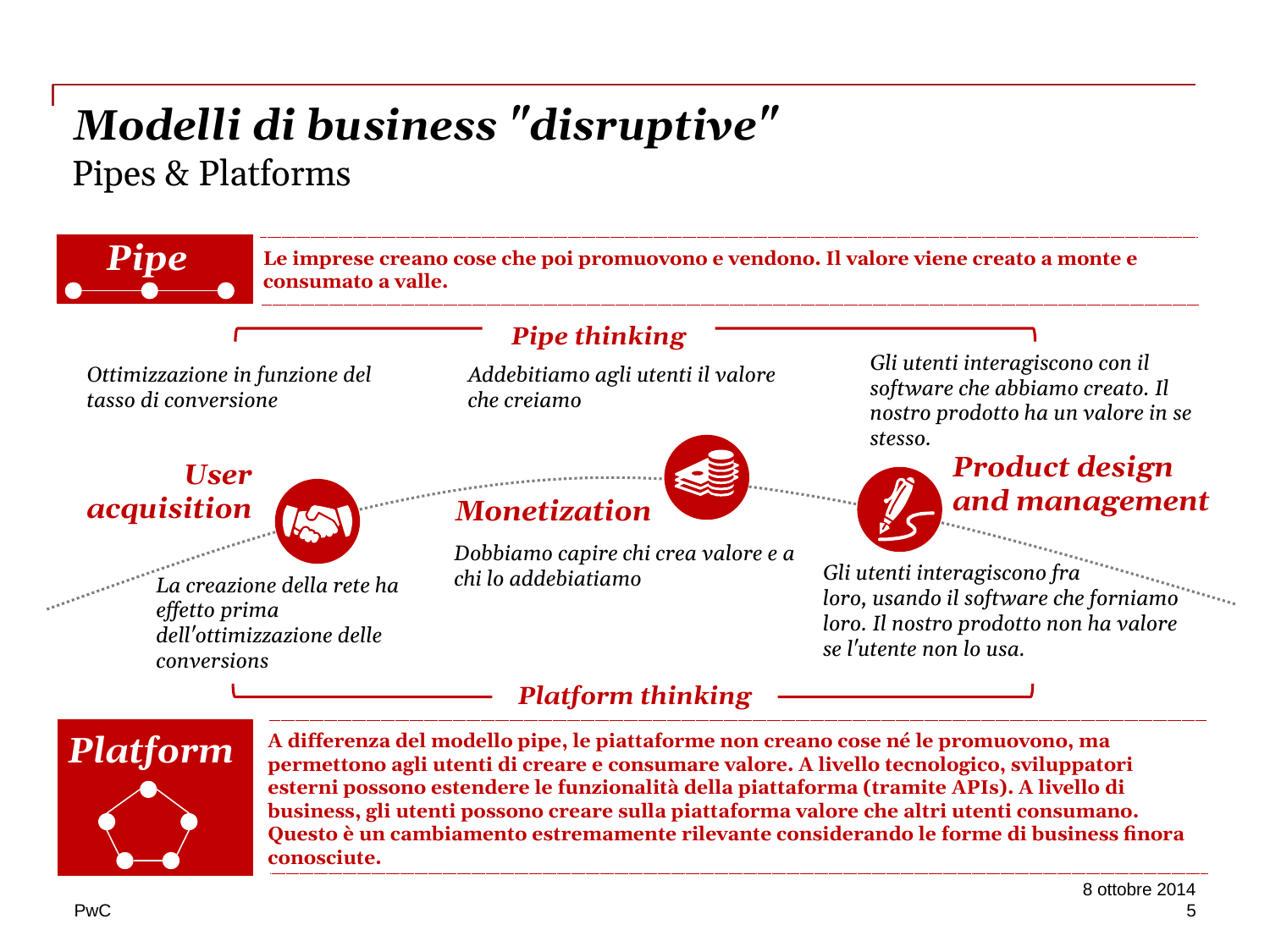

Modelli di business "disruptive"
# Pipes & Platforms
Pipe

Le imprese creano cose che poi promuovono e vendono. Il valore viene creato a monte e consumato a valle.

Pipe thinking
Gli utenti interagiscono con il software che abbiamo creato. Il nostro prodotto ha un valore in se stesso.
Ottimizzazione in funzione del tasso di conversione
Addebitiamo agli utenti il valore che creiamo

Product design
and management
User acquisition

Monetization
Dobbiamo capire chi crea valore e a chi lo addebiatiamo
Gli utenti interagiscono fra
loro, usando il software che forniamo loro. Il nostro prodotto non ha valore se l'utente non lo usa.
La creazione della rete ha effetto prima dell'ottimizzazione delle conversions
Platform thinking

Platform
A differenza del modello pipe, le piattaforme non creano cose né le promuovono, ma permettono agli utenti di creare e consumare valore. A livello tecnologico, sviluppatori esterni possono estendere le funzionalità della piattaforma (tramite APIs). A livello di business, gli utenti possono creare sulla piattaforma valore che altri utenti consumano.
Questo è un cambiamento estremamente rilevante considerando le forme di business finora conosciute.

8 ottobre 2014
5